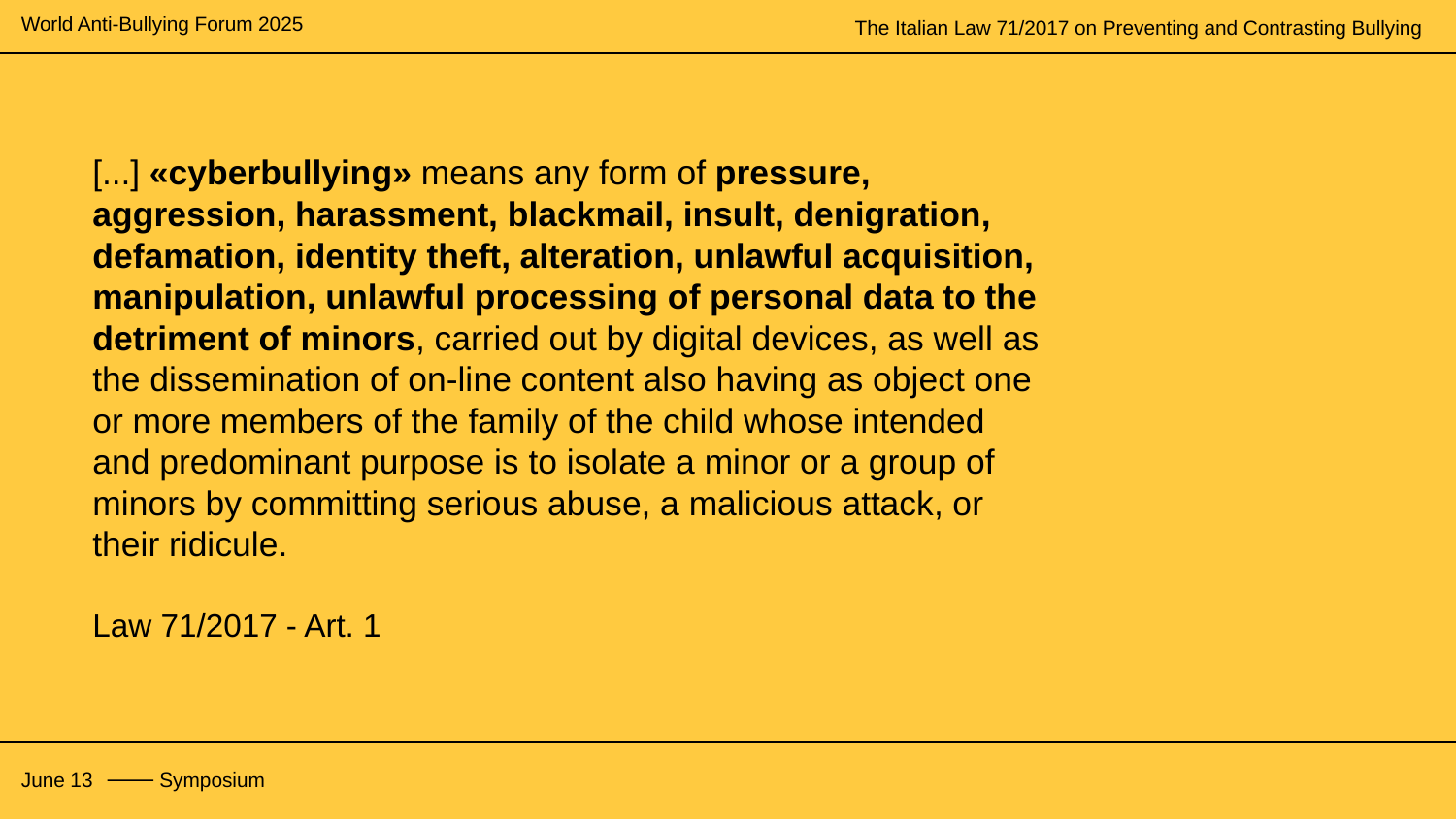

# [...] «cyberbullying» means any form of pressure, aggression, harassment, blackmail, insult, denigration, defamation, identity theft, alteration, unlawful acquisition, manipulation, unlawful processing of personal data to the detriment of minors, carried out by digital devices, as well as the dissemination of on-line content also having as object one or more members of the family of the child whose intended and predominant purpose is to isolate a minor or a group of minors by committing serious abuse, a malicious attack, or their ridicule.

Law 71/2017 - Art. 1